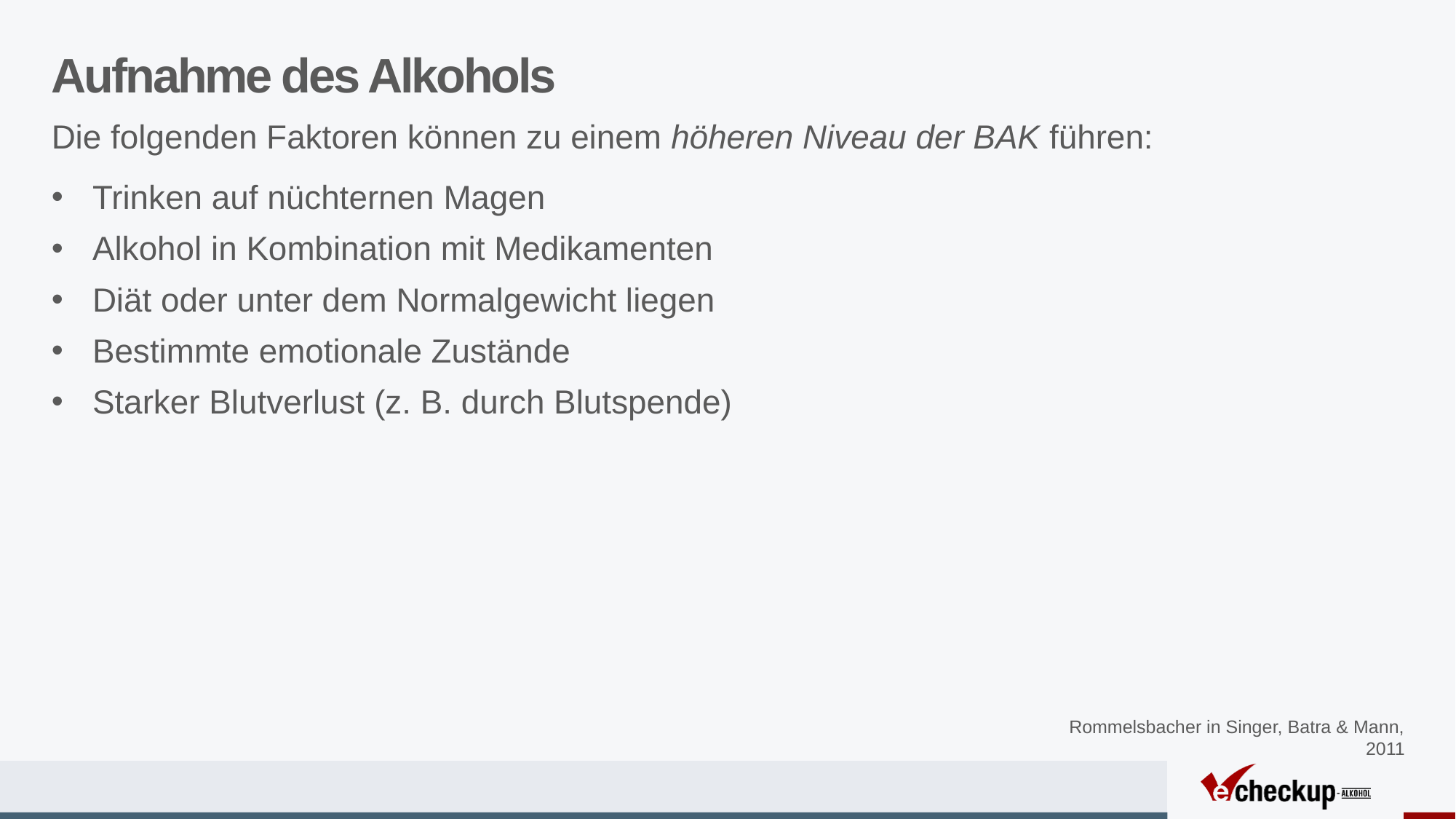

# Aufnahme des Alkohols
Die folgenden Faktoren können zu einem höheren Niveau der BAK führen:
Trinken auf nüchternen Magen
Alkohol in Kombination mit Medikamenten
Diät oder unter dem Normalgewicht liegen
Bestimmte emotionale Zustände
Starker Blutverlust (z. B. durch Blutspende)
Rommelsbacher in Singer, Batra & Mann, 2011